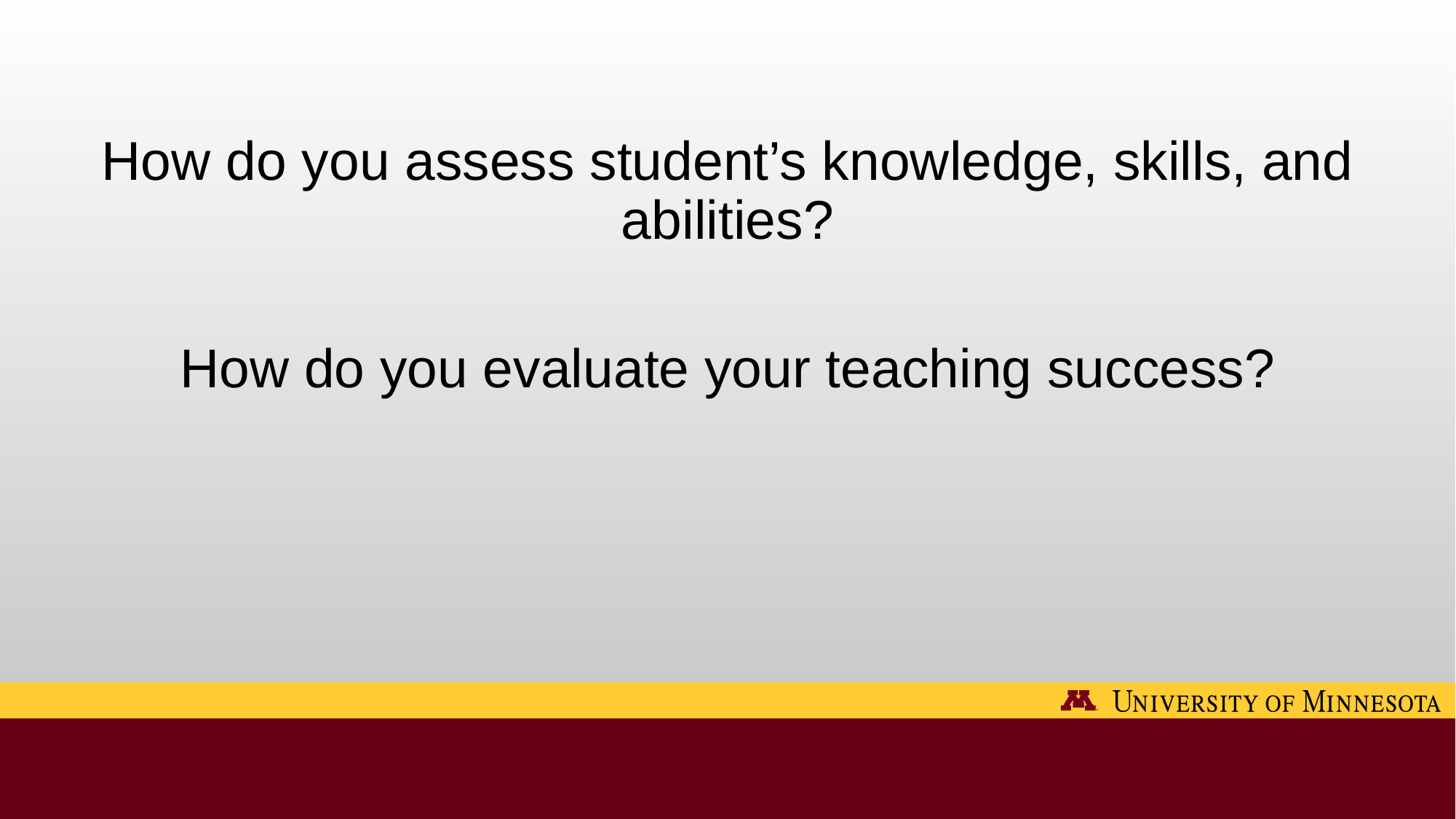

How do you assess student’s knowledge, skills, and abilities?

How do you evaluate your teaching success?
#